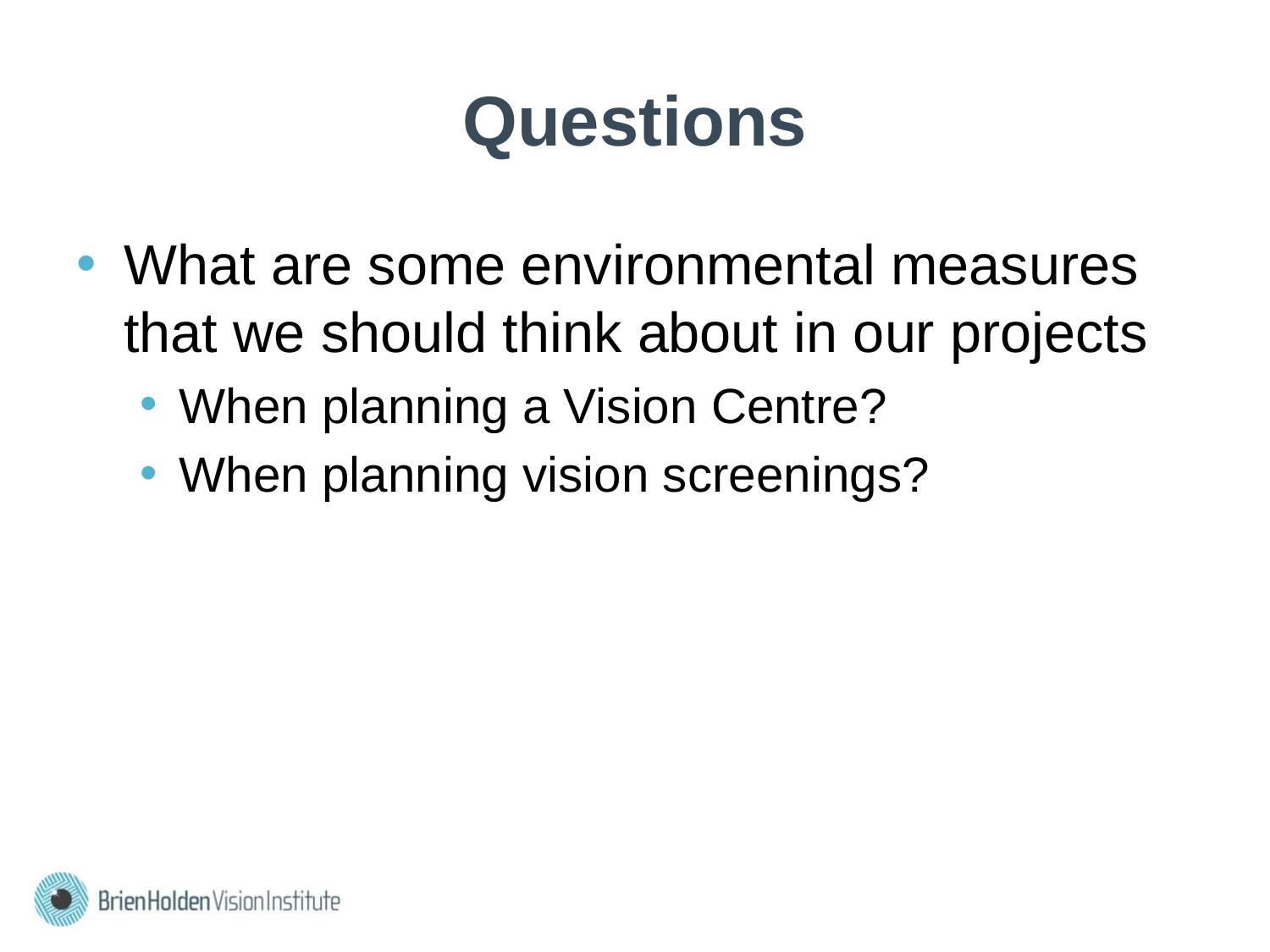

# Questions
What are some environmental measures that we should think about in our projects
When planning a Vision Centre?
When planning vision screenings?